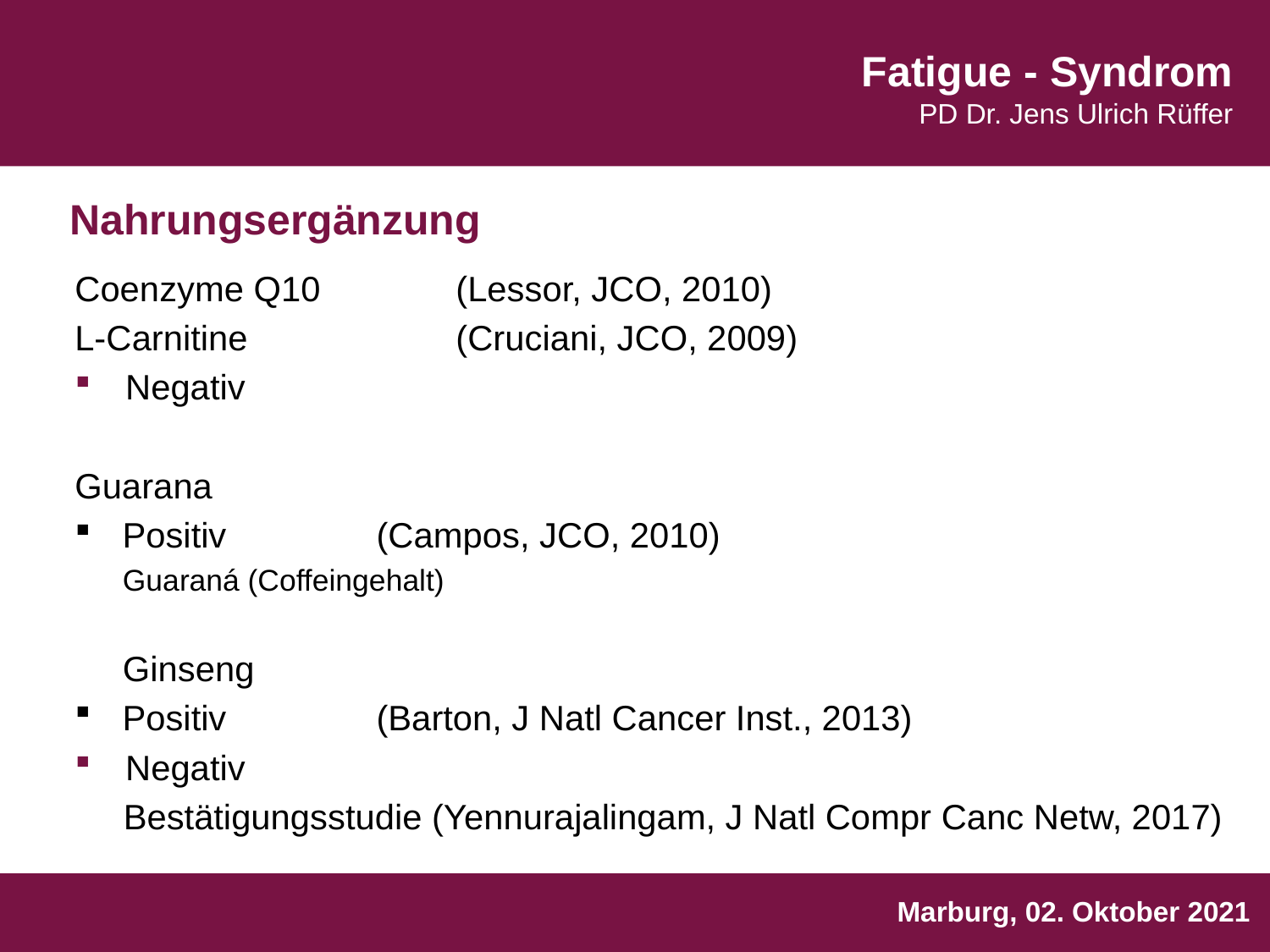

Nahrungsergänzung
Coenzyme Q10 	(Lessor, JCO, 2010)
L-Carnitine  		(Cruciani, JCO, 2009)
Negativ

Guarana
Positiv		(Campos, JCO, 2010)
Guaraná (Coffeingehalt)

Ginseng
Positiv		(Barton, J Natl Cancer Inst., 2013)
Negativ
     Bestätigungsstudie (Yennurajalingam, J Natl Compr Canc Netw, 2017)